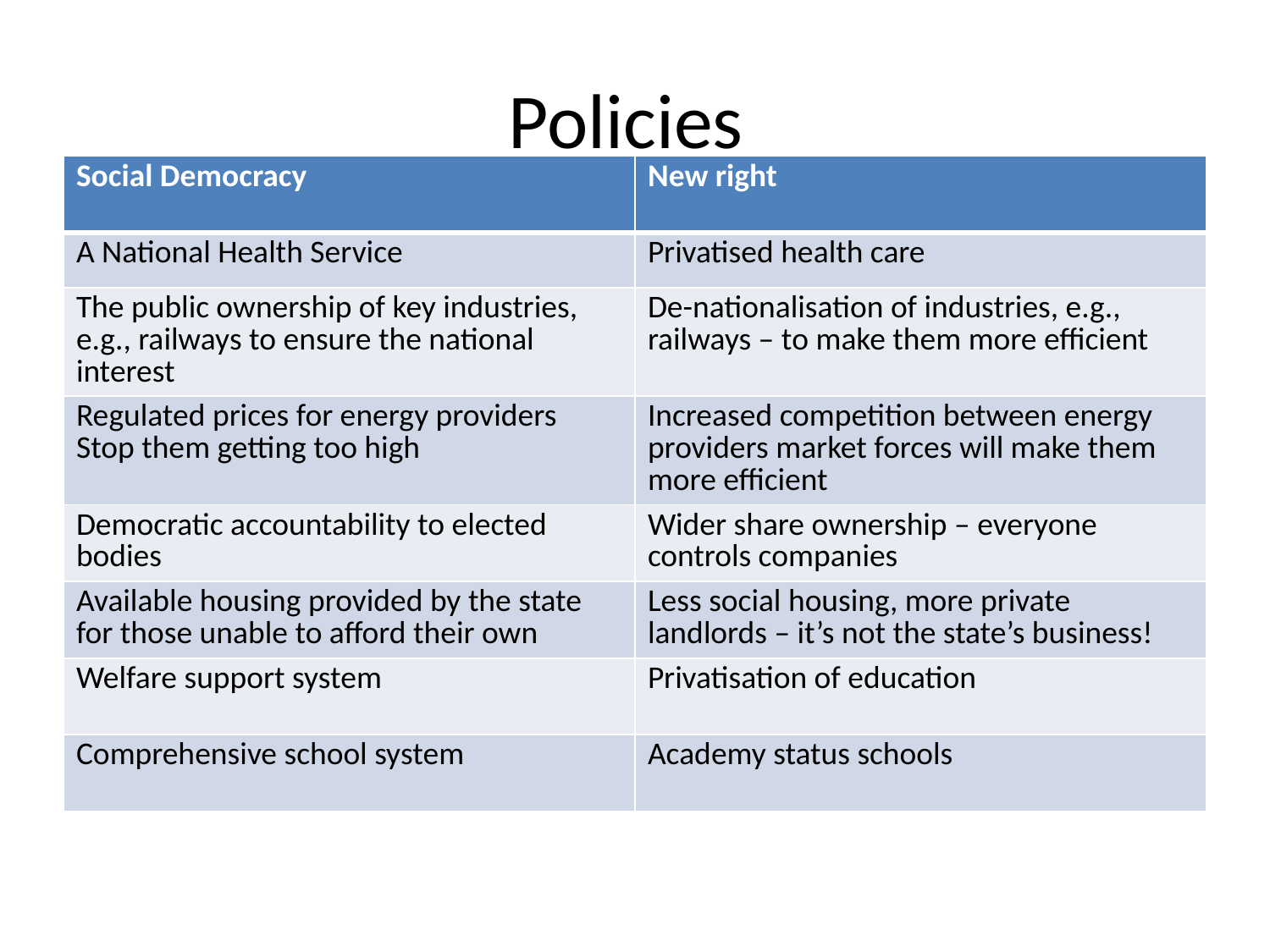

# Policies
| Social Democracy | New right |
| --- | --- |
| A National Health Service | Privatised health care |
| The public ownership of key industries, e.g., railways to ensure the national interest | De-nationalisation of industries, e.g., railways – to make them more efficient |
| Regulated prices for energy providers Stop them getting too high | Increased competition between energy providers market forces will make them more efficient |
| Democratic accountability to elected bodies | Wider share ownership – everyone controls companies |
| Available housing provided by the state for those unable to afford their own | Less social housing, more private landlords – it’s not the state’s business! |
| Welfare support system | Privatisation of education |
| Comprehensive school system | Academy status schools |
|  |  |
| --- | --- |
|  |  |
|  |  |
|  |  |
|  |  |
|  |  |
|  |  |
|  |  |